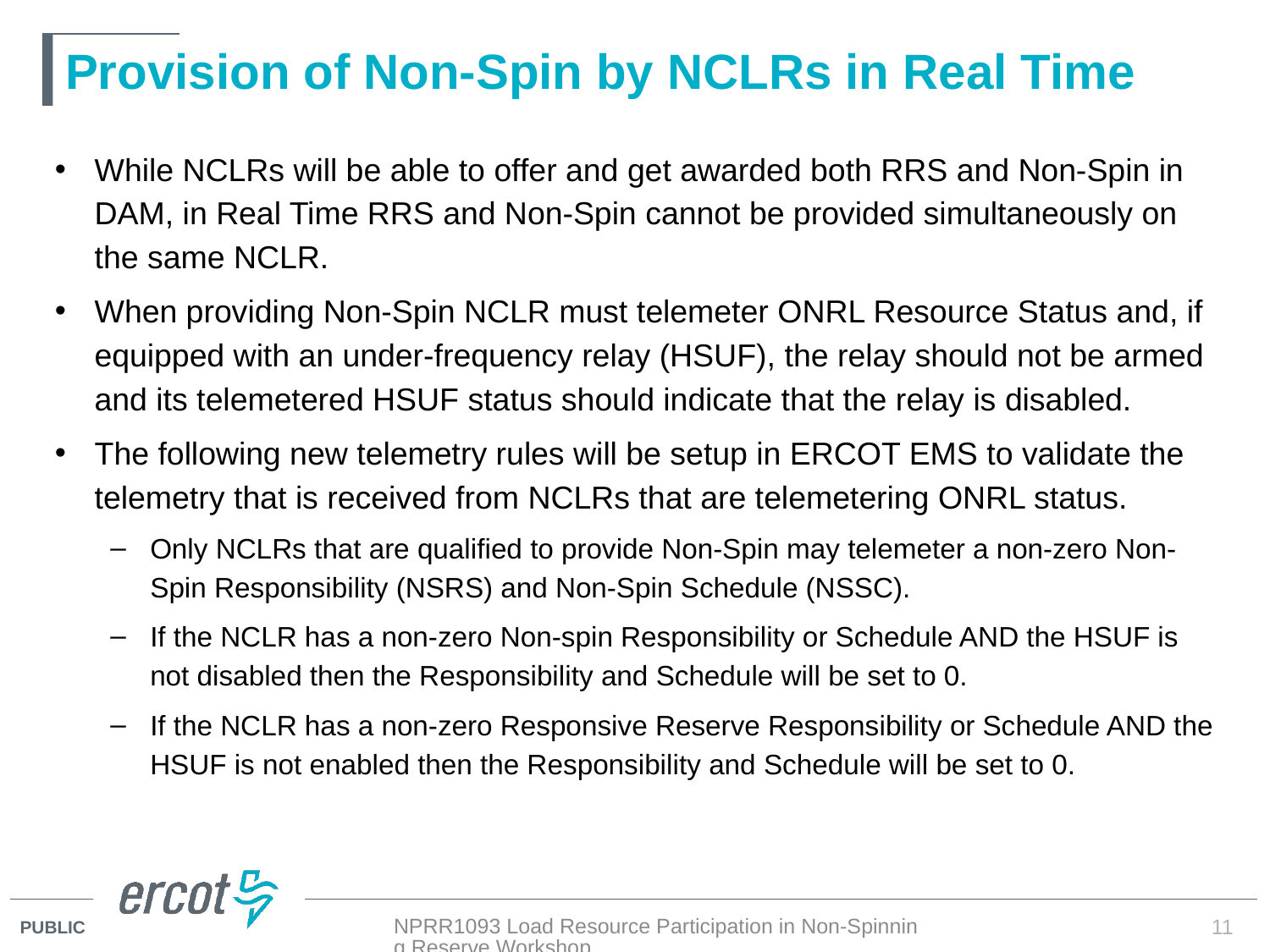

# Provision of Non-Spin by NCLRs in Real Time
While NCLRs will be able to offer and get awarded both RRS and Non-Spin in DAM, in Real Time RRS and Non-Spin cannot be provided simultaneously on the same NCLR.
When providing Non-Spin NCLR must telemeter ONRL Resource Status and, if equipped with an under-frequency relay (HSUF), the relay should not be armed and its telemetered HSUF status should indicate that the relay is disabled.
The following new telemetry rules will be setup in ERCOT EMS to validate the telemetry that is received from NCLRs that are telemetering ONRL status.
Only NCLRs that are qualified to provide Non-Spin may telemeter a non-zero Non-Spin Responsibility (NSRS) and Non-Spin Schedule (NSSC).
If the NCLR has a non-zero Non-spin Responsibility or Schedule AND the HSUF is not disabled then the Responsibility and Schedule will be set to 0.
If the NCLR has a non-zero Responsive Reserve Responsibility or Schedule AND the HSUF is not enabled then the Responsibility and Schedule will be set to 0.

NPRR1093 Load Resource Participation in Non-Spinning Reserve Workshop
11